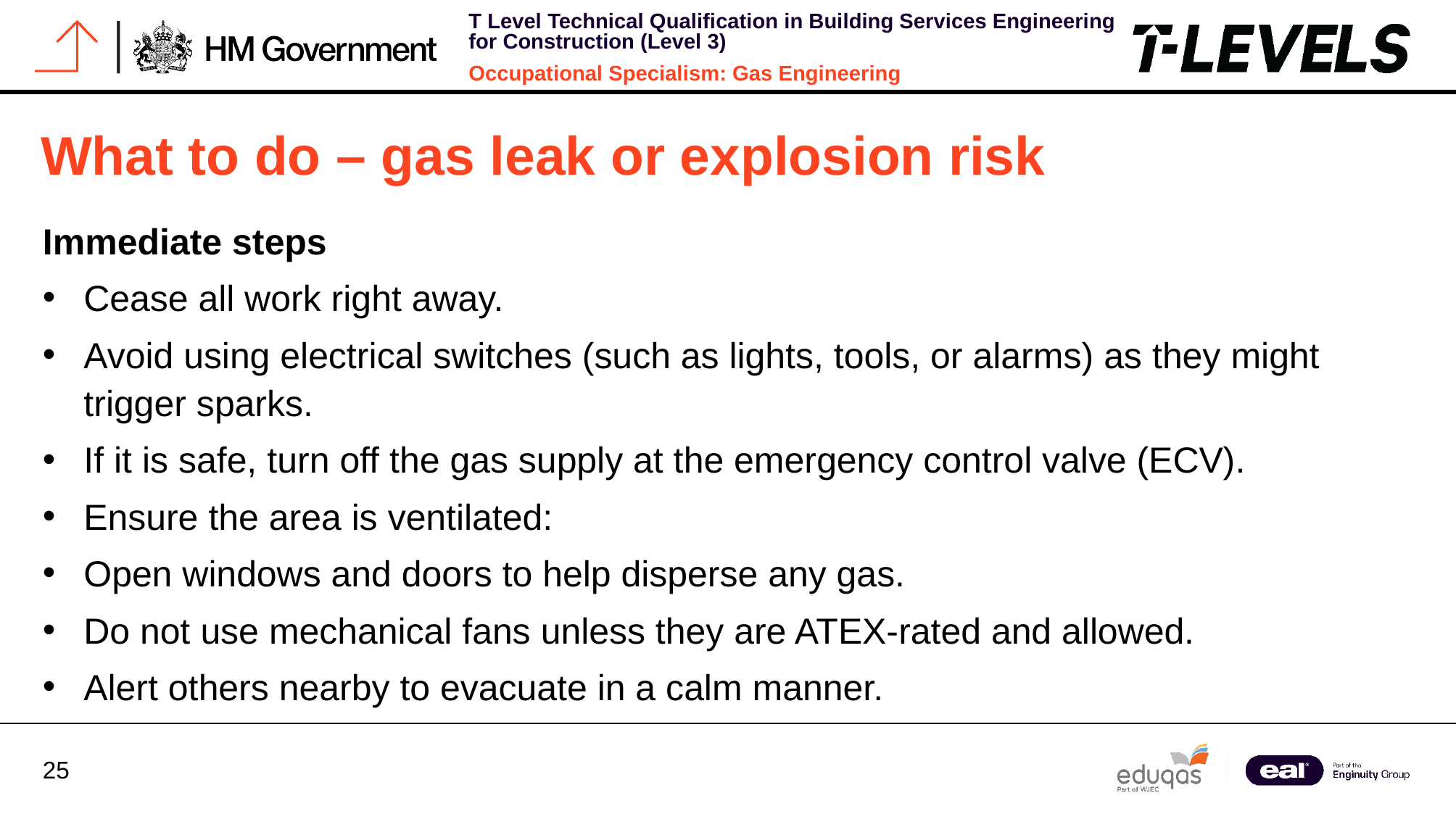

What to do – gas leak or explosion risk
Immediate steps
Cease all work right away.
Avoid using electrical switches (such as lights, tools, or alarms) as they might trigger sparks.
If it is safe, turn off the gas supply at the emergency control valve (ECV).
Ensure the area is ventilated:
Open windows and doors to help disperse any gas.
Do not use mechanical fans unless they are ATEX-rated and allowed.
Alert others nearby to evacuate in a calm manner.